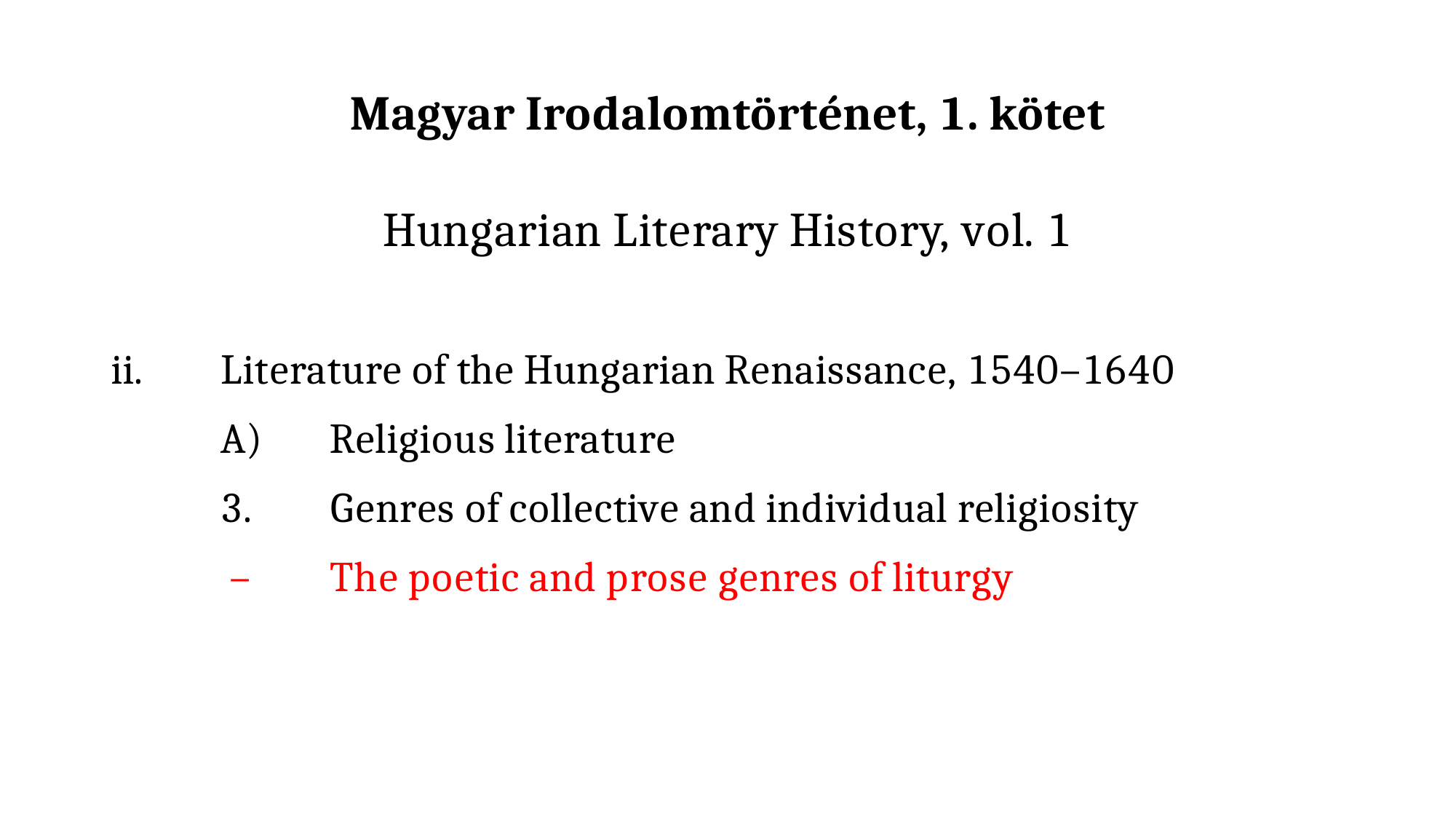

# Magyar Irodalomtörténet, 1. kötet Hungarian Literary History, vol. 1
ii.	Literature of the Hungarian Renaissance, 1540–1640
	A)	Religious literature
	3.	Genres of collective and individual religiosity
	 –	The poetic and prose genres of liturgy